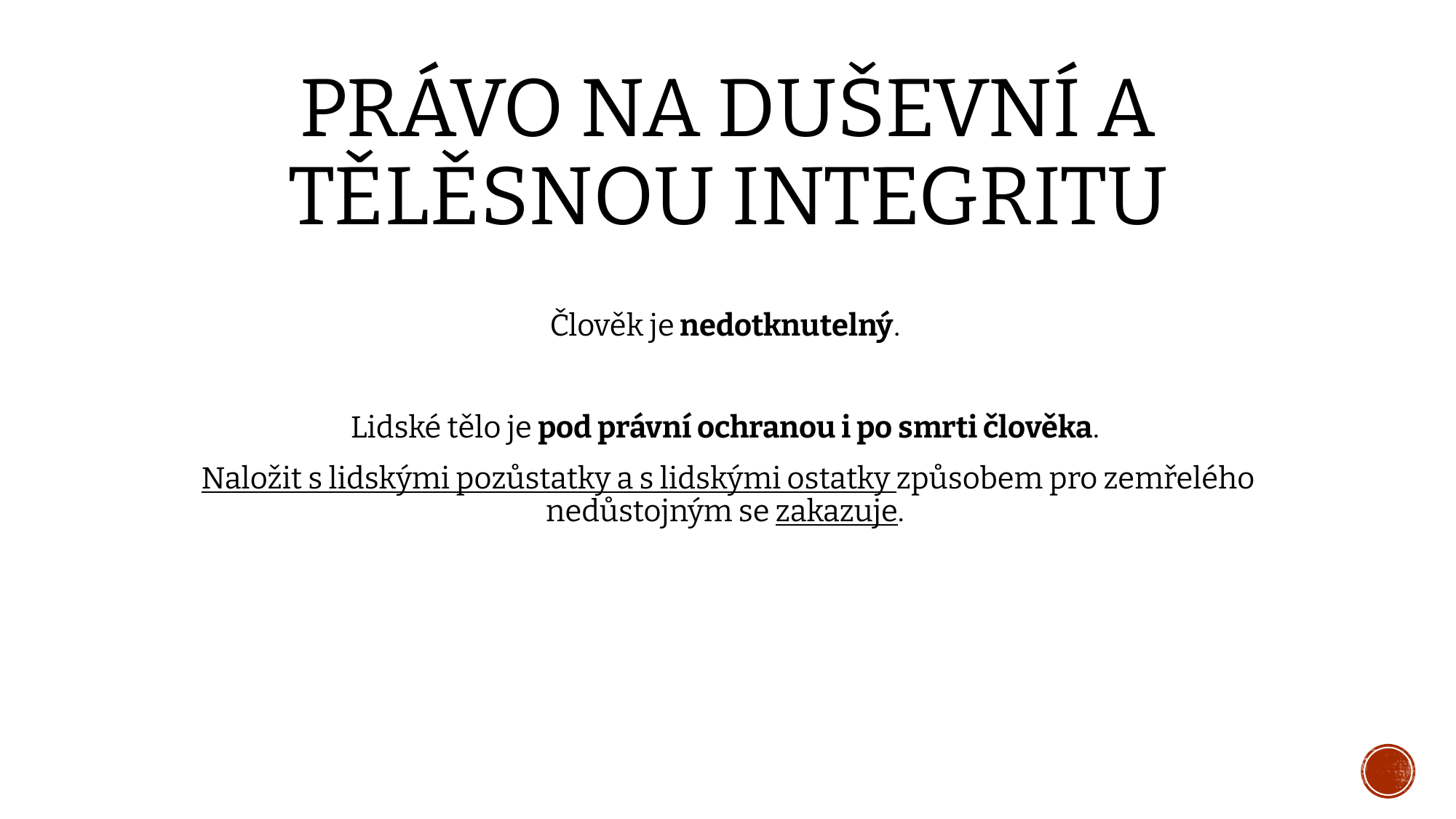

# Právo na duŠevní a Tělěsnou integritu

Člověk je nedotknutelný.

Lidské tělo je pod právní ochranou i po smrti člověka.
Naložit s lidskými pozůstatky a s lidskými ostatky způsobem pro zemřelého nedůstojným se zakazuje.